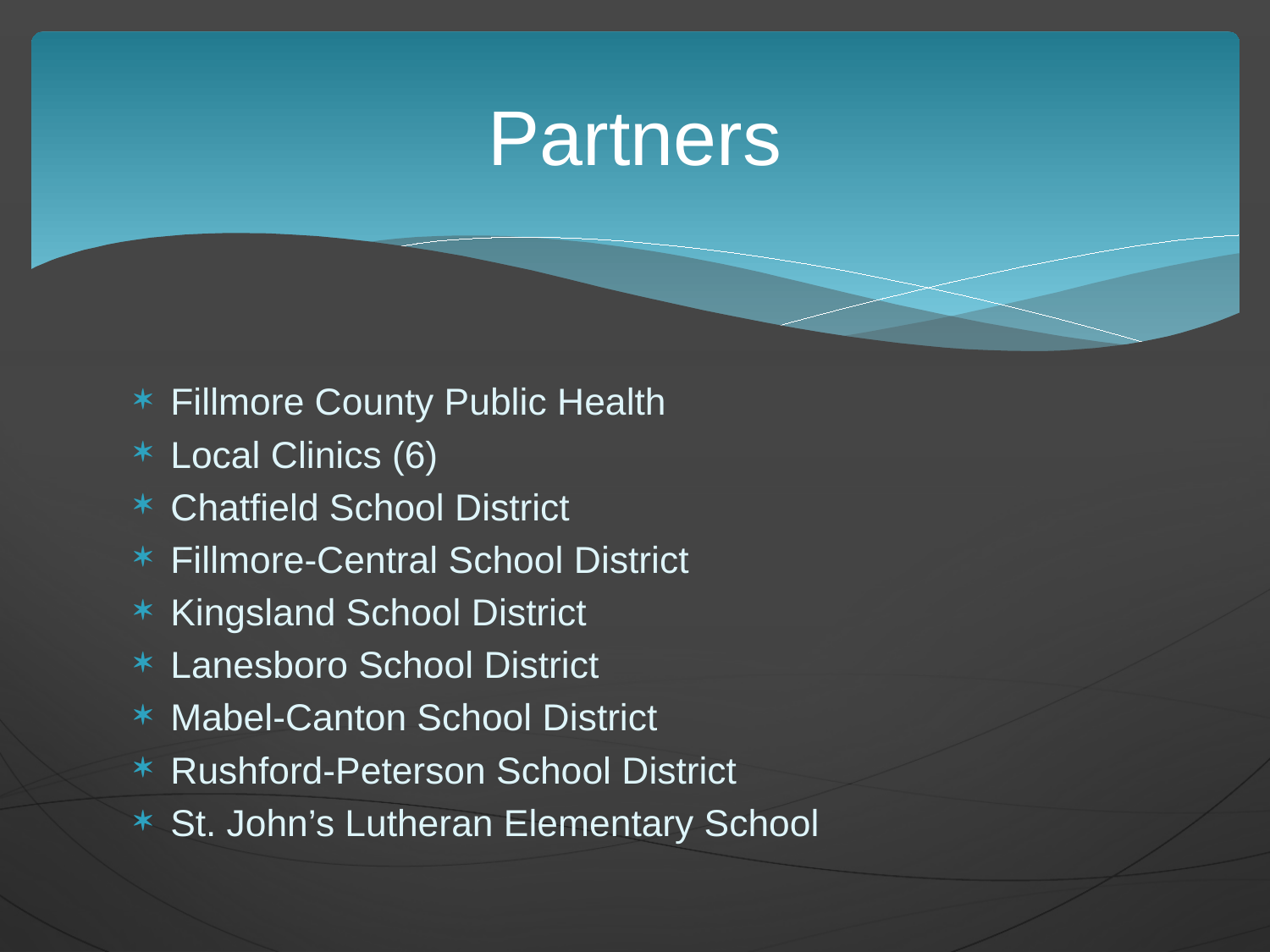

# Partners
Fillmore County Public Health
Local Clinics (6)
Chatfield School District
Fillmore-Central School District
Kingsland School District
Lanesboro School District
Mabel-Canton School District
Rushford-Peterson School District
St. John’s Lutheran Elementary School